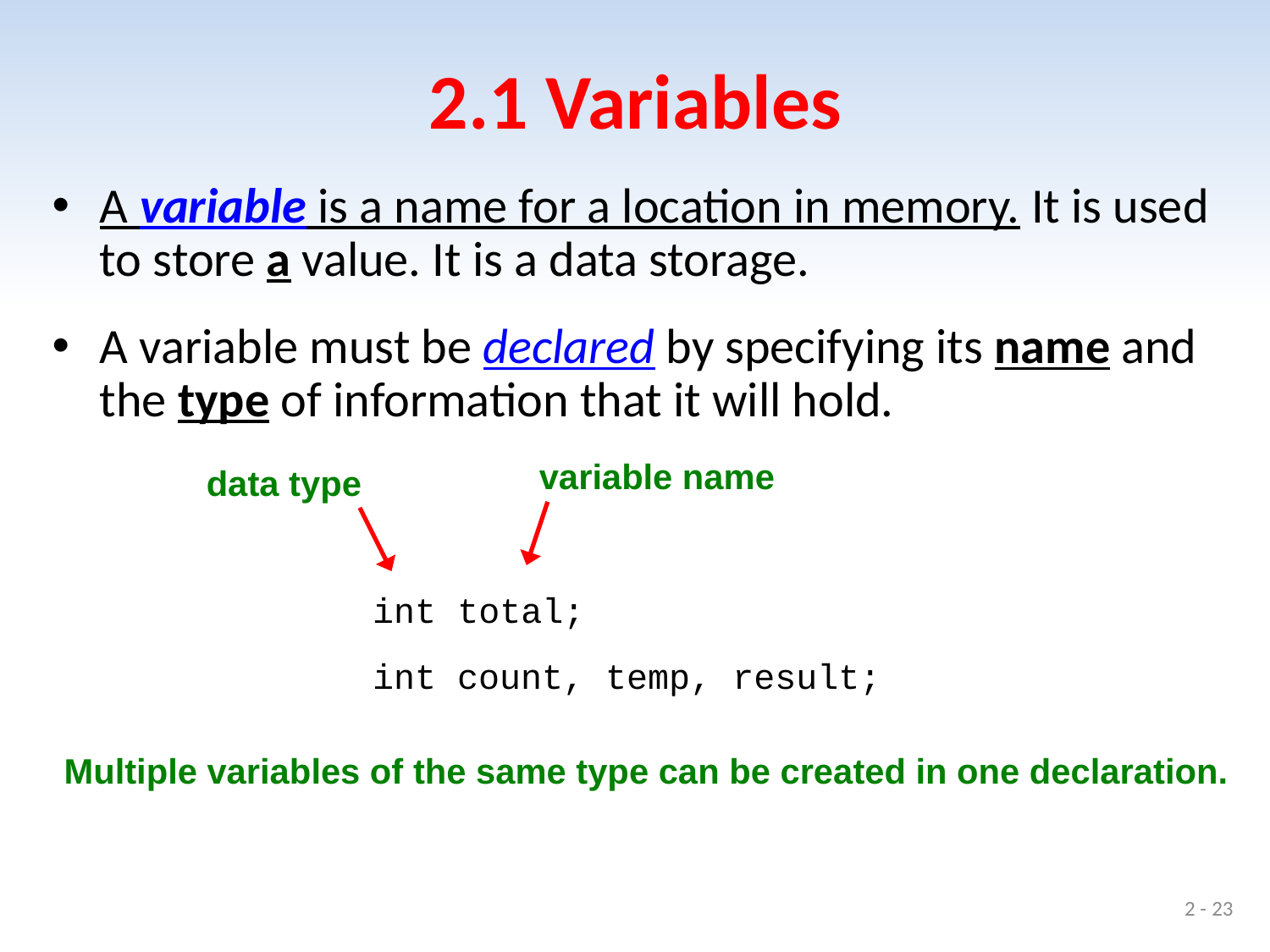

# 2.1 Variables
A variable is a name for a location in memory. It is used to store a value. It is a data storage.
A variable must be declared by specifying its name and the type of information that it will hold.
variable name

data type

int total;
int count, temp, result;
Multiple variables of the same type can be created in one declaration.
2 - 23